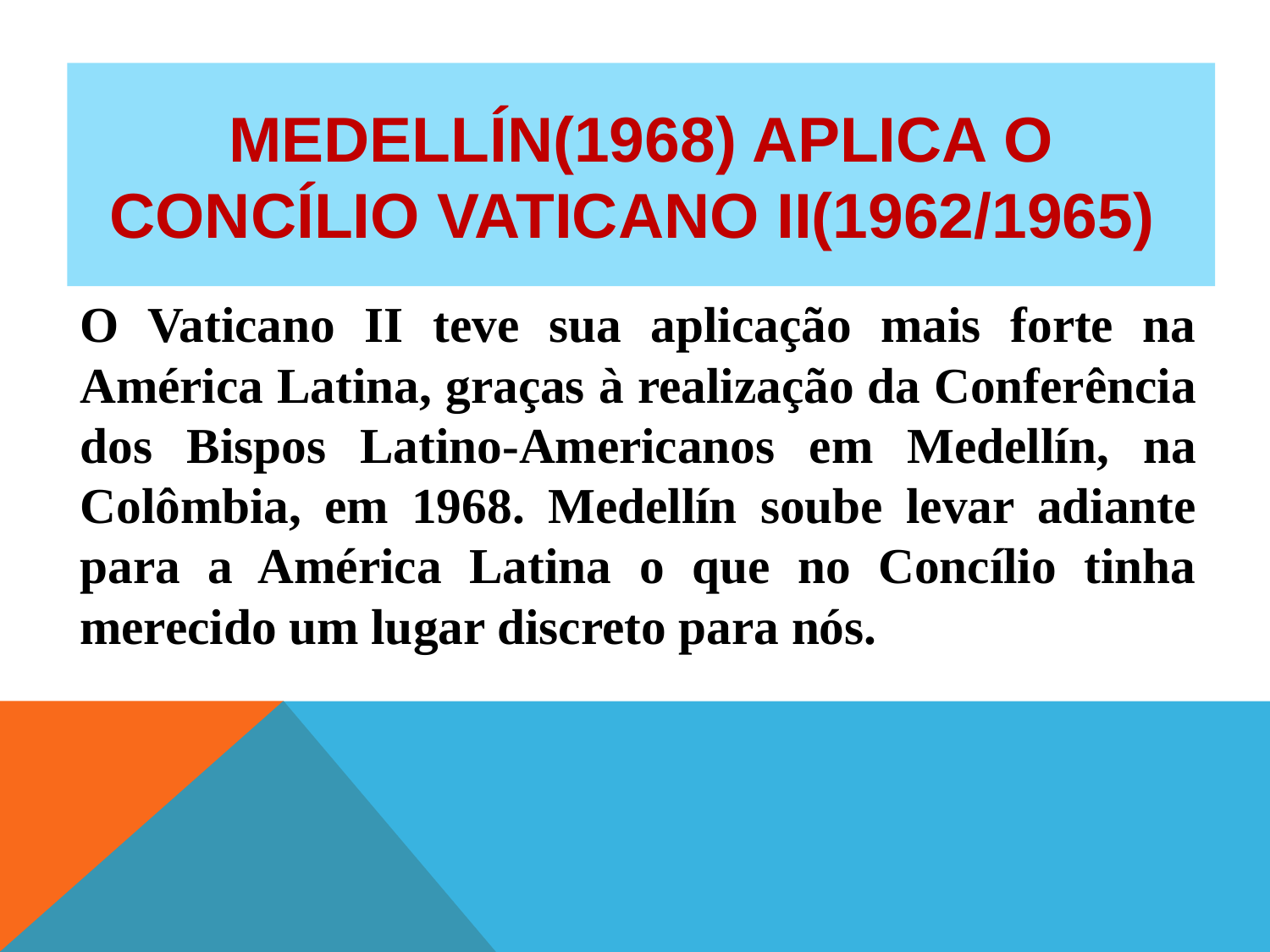

# MEDELLÍN(1968) aplica O CONCÍLIO VATICANO II(1962/1965)
O Vaticano II teve sua aplicação mais forte na América Latina, graças à realização da Conferência dos Bispos Latino-Americanos em Medellín, na Colômbia, em 1968. Medellín soube levar adiante para a América Latina o que no Concílio tinha merecido um lugar discreto para nós.